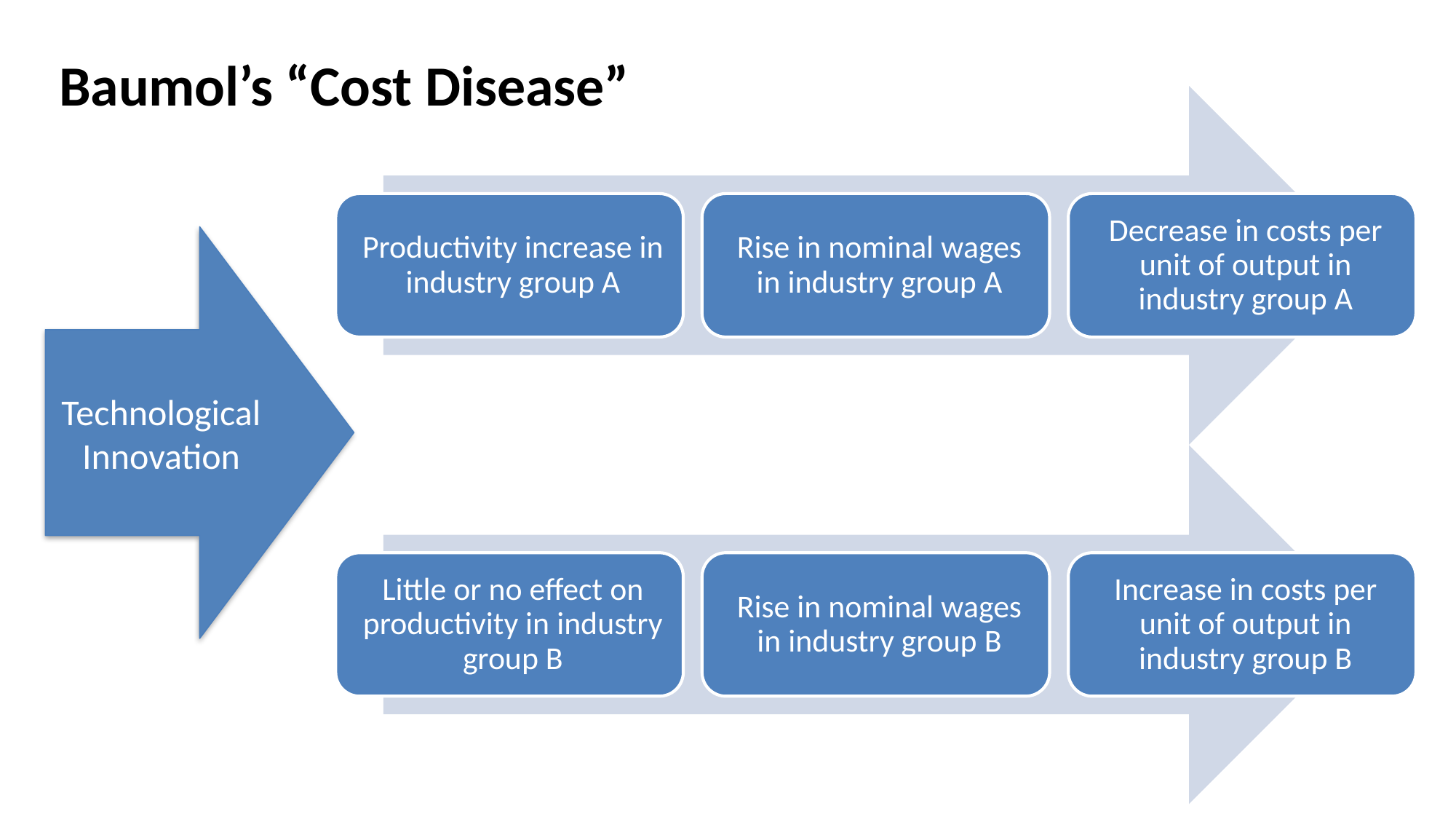

Baumol’s “Cost Disease”
Productivity increase in industry group A
Rise in nominal wages in industry group A
Decrease in costs per unit of output in industry group A
Technological Innovation
Little or no effect on productivity in industry group B
Rise in nominal wages in industry group B
Increase in costs per unit of output in industry group B